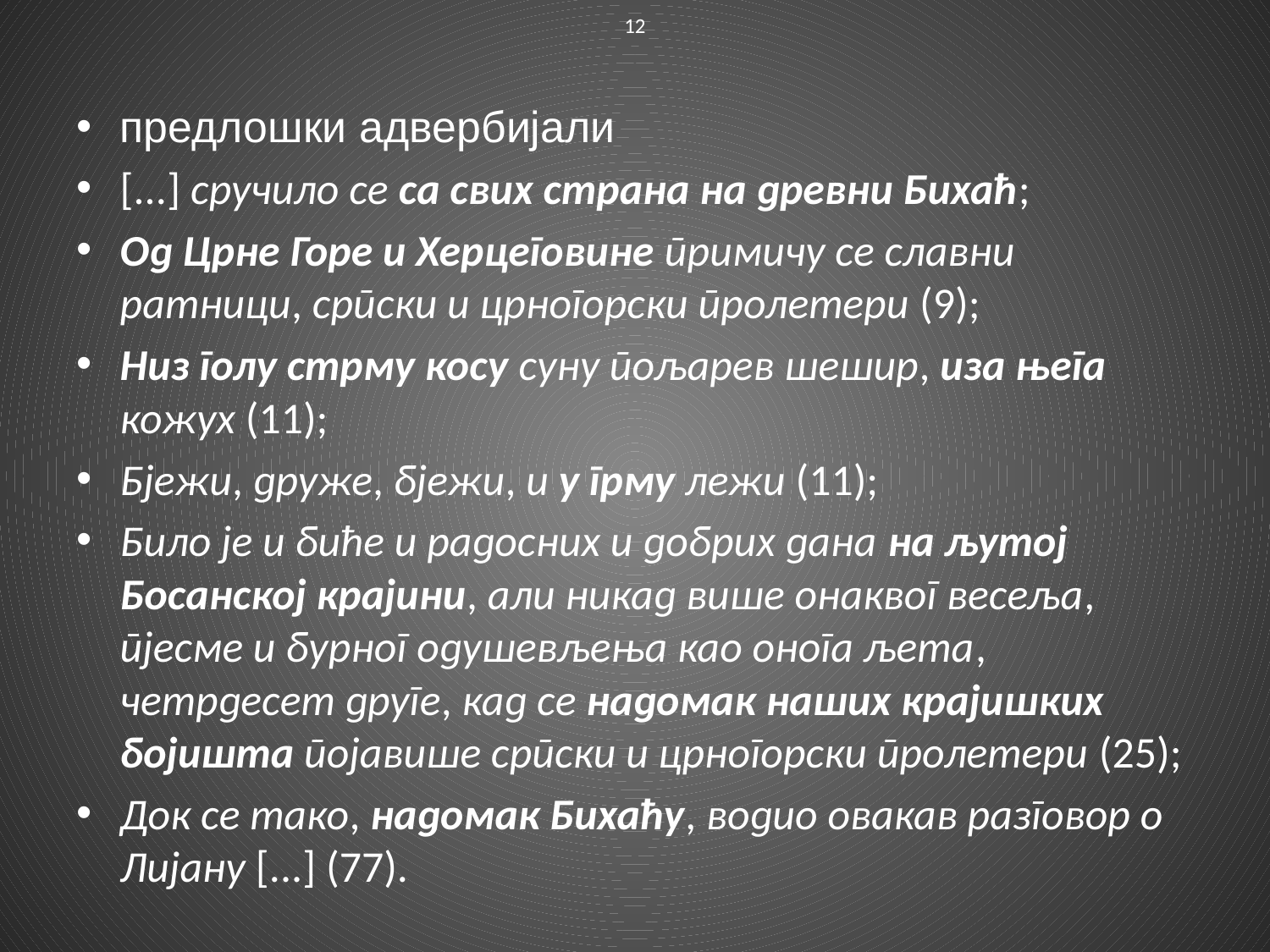

12
предлошки адвербијали
[...] сручило се са свих страна на древни Бихаћ;
Од Црне Горе и Херцеговине примичу се славни ратници, српски и црногорски пролетери (9);
Низ голу стрму косу суну пољарев шешир, иза њега кожух (11);
Бјежи, друже, бјежи, и у грму лежи (11);
Било је и биће и радосних и добрих дана на љутој Босанској крајини, али никад више онаквог весеља, пјесме и бурног одушевљења као онога љета, четрдесет друге, кад се надомак наших крајишких бојишта појавише српски и црногорски пролетери (25);
Док се тако, надомак Бихаћу, водио овакав разговор о Лијану [...] (77).